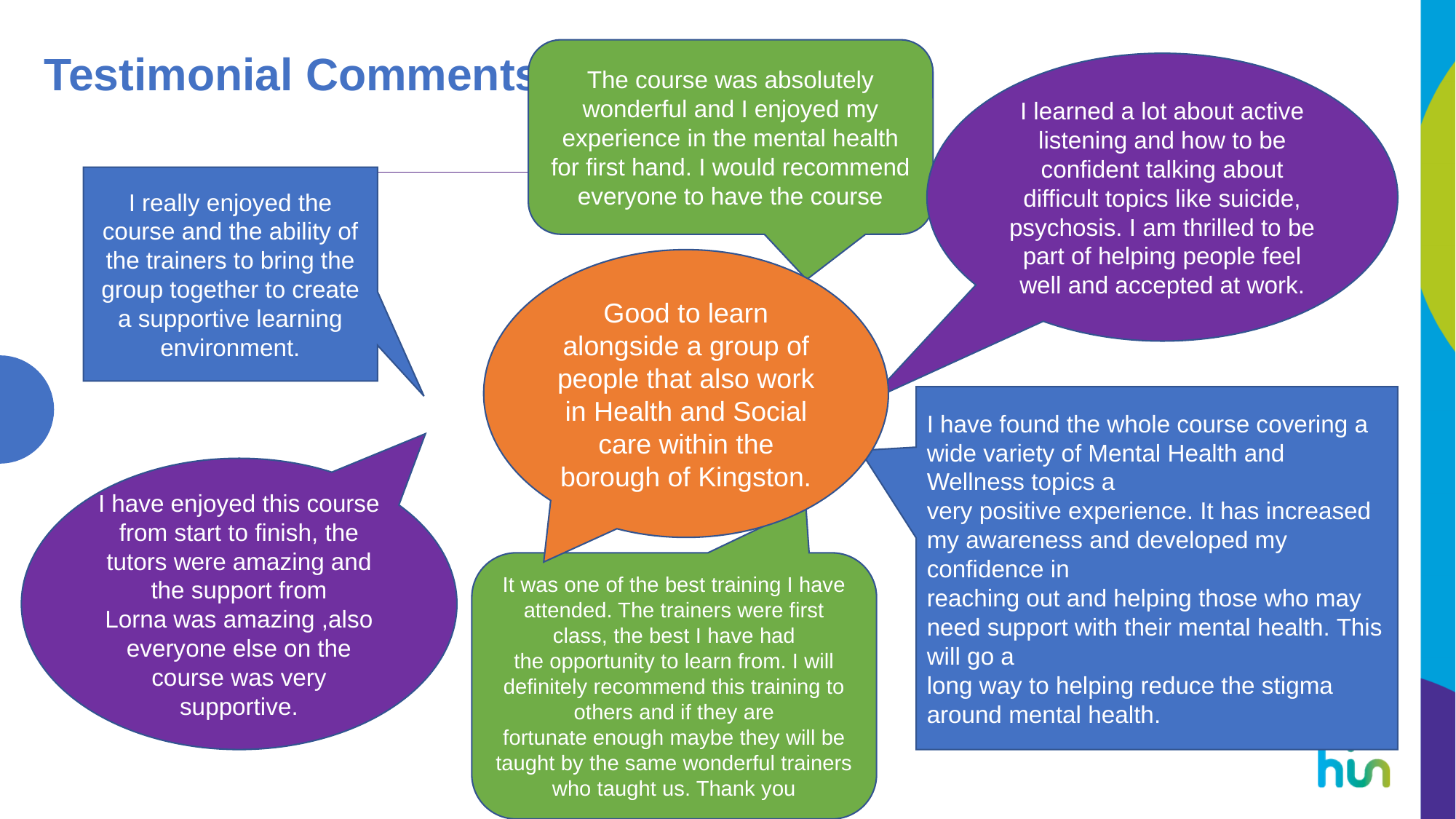

# Testimonial Comments
The course was absolutely wonderful and I enjoyed my experience in the mental health for first hand. I would recommend everyone to have the course
I learned a lot about active listening and how to be confident talking about difficult topics like suicide, psychosis. I am thrilled to be part of helping people feel well and accepted at work.
I really enjoyed the course and the ability of the trainers to bring the group together to create a supportive learning environment.
Good to learn alongside a group of people that also work in Health and Social care within the
borough of Kingston.
I have found the whole course covering a wide variety of Mental Health and Wellness topics a
very positive experience. It has increased my awareness and developed my confidence in
reaching out and helping those who may need support with their mental health. This will go a
long way to helping reduce the stigma around mental health.
I have enjoyed this course from start to finish, the tutors were amazing and the support from
Lorna was amazing ,also everyone else on the course was very supportive.
It was one of the best training I have attended. The trainers were first class, the best I have had
the opportunity to learn from. I will definitely recommend this training to others and if they are
fortunate enough maybe they will be taught by the same wonderful trainers who taught us. Thank you